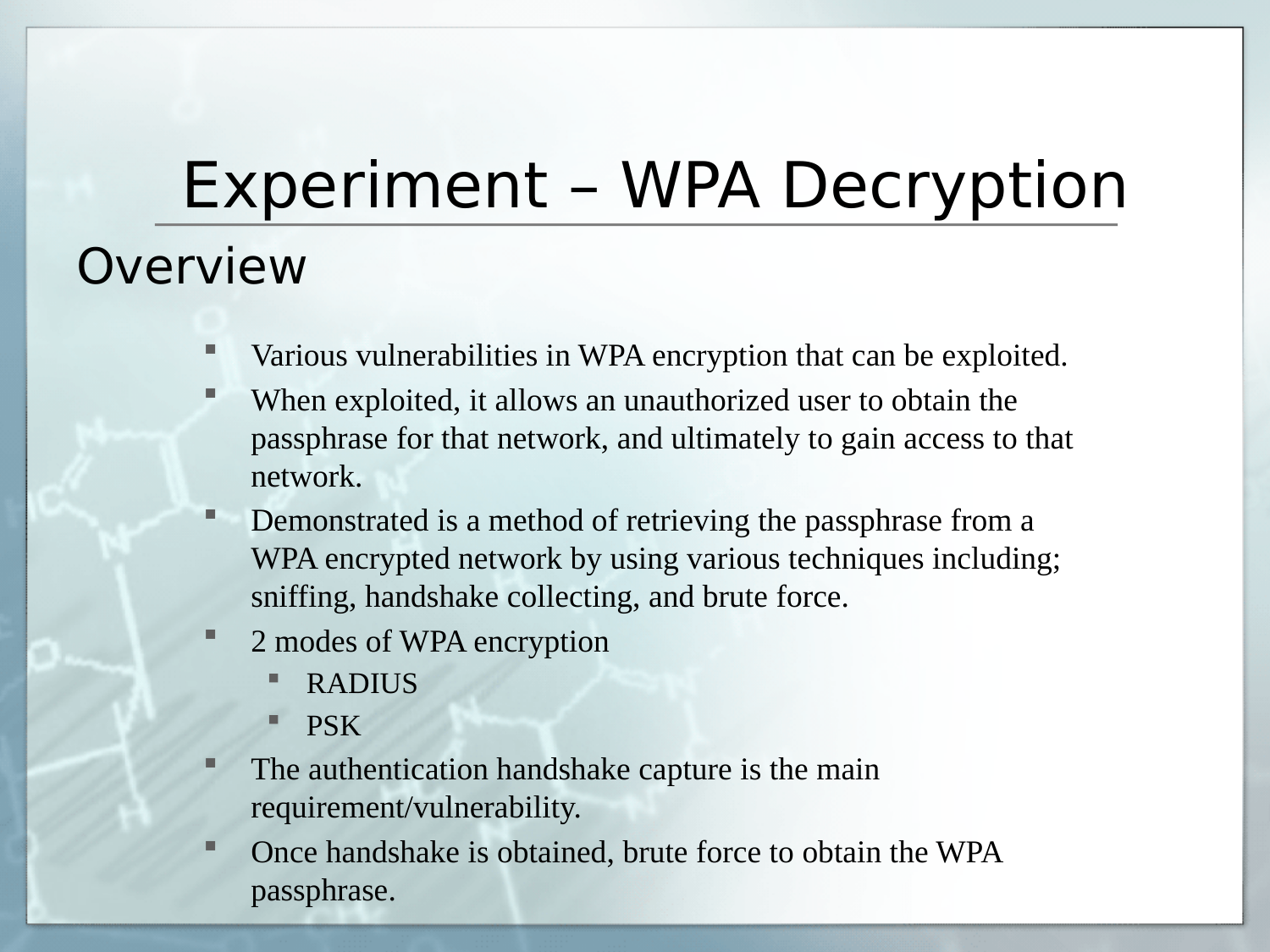

# Experiment – WPA Decryption
Overview
Various vulnerabilities in WPA encryption that can be exploited.
When exploited, it allows an unauthorized user to obtain the passphrase for that network, and ultimately to gain access to that network.
Demonstrated is a method of retrieving the passphrase from a WPA encrypted network by using various techniques including; sniffing, handshake collecting, and brute force.
2 modes of WPA encryption
RADIUS
PSK
The authentication handshake capture is the main requirement/vulnerability.
Once handshake is obtained, brute force to obtain the WPA passphrase.